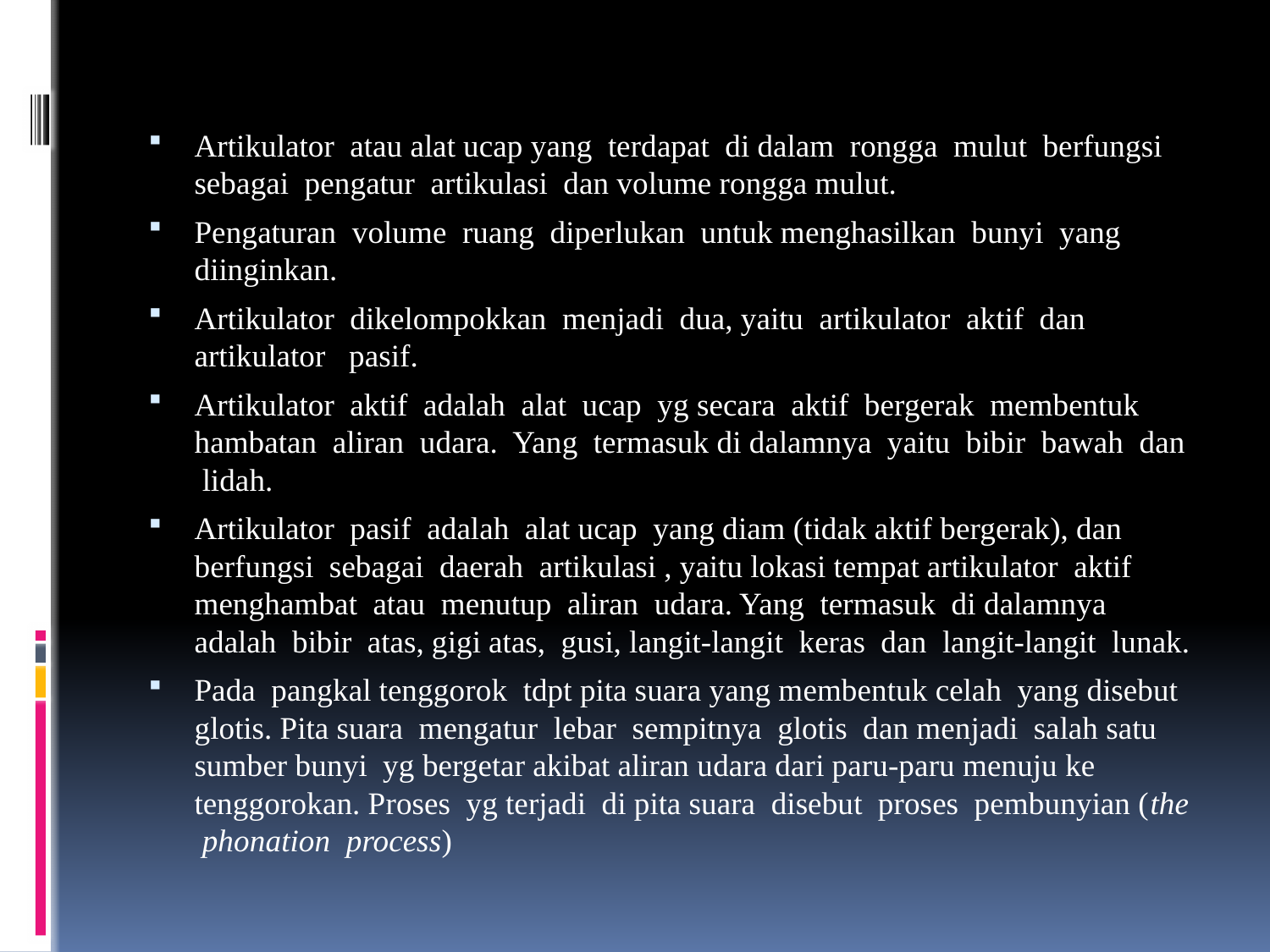

#
Artikulator  atau alat ucap yang  terdapat  di dalam  rongga  mulut  berfungsi  sebagai  pengatur  artikulasi  dan volume rongga mulut.
Pengaturan  volume  ruang  diperlukan  untuk menghasilkan  bunyi  yang diinginkan.
Artikulator  dikelompokkan  menjadi  dua, yaitu  artikulator  aktif  dan  artikulator   pasif.
Artikulator  aktif  adalah  alat  ucap  yg secara  aktif  bergerak  membentuk  hambatan  aliran  udara.  Yang  termasuk di dalamnya  yaitu  bibir  bawah  dan  lidah.
Artikulator  pasif  adalah  alat ucap  yang diam (tidak aktif bergerak), dan berfungsi  sebagai  daerah  artikulasi , yaitu lokasi tempat artikulator  aktif  menghambat  atau  menutup  aliran  udara. Yang  termasuk  di dalamnya  adalah  bibir  atas, gigi atas,  gusi, langit-langit  keras  dan  langit-langit  lunak.
Pada  pangkal tenggorok  tdpt pita suara yang membentuk celah  yang disebut  glotis. Pita suara  mengatur  lebar  sempitnya  glotis  dan menjadi  salah satu  sumber bunyi  yg bergetar akibat aliran udara dari paru-paru menuju ke tenggorokan. Proses  yg terjadi  di pita suara  disebut  proses  pembunyian (the  phonation  process)